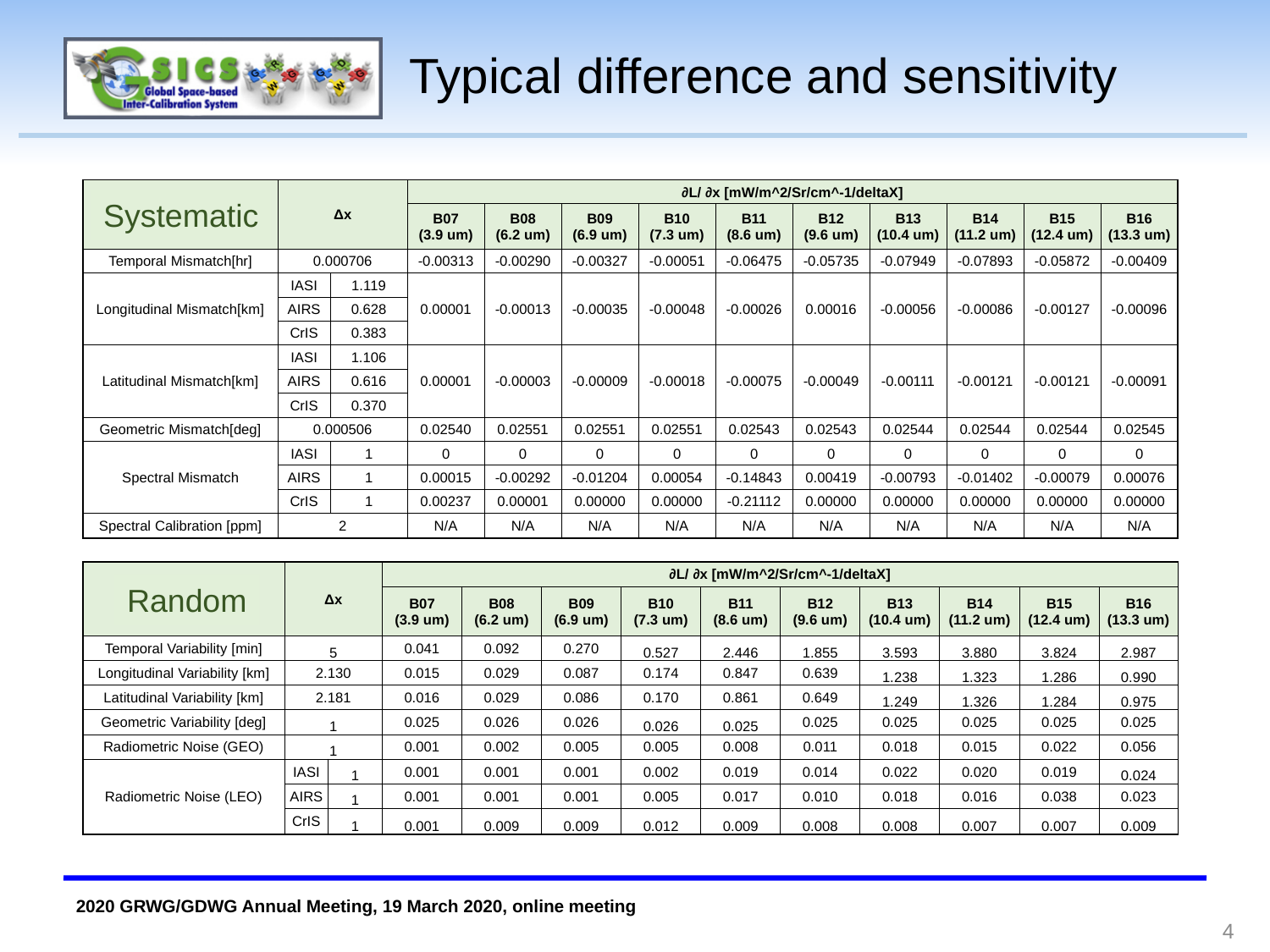

# Typical difference and sensitivity
| Systematic component | Δx |  | ∂L/ ∂x [mW/m^2/Sr/cm^-1/deltaX] |  |  |  |  |  |  |  |  |  |
| --- | --- | --- | --- | --- | --- | --- | --- | --- | --- | --- | --- | --- |
|  |  |  | B07 (3.9 um) | B08 (6.2 um) | B09 (6.9 um) | B10 (7.3 um) | B11 (8.6 um) | B12 (9.6 um) | B13 (10.4 um) | B14 (11.2 um) | B15 (12.4 um) | B16 (13.3 um) |
| Temporal Mismatch[hr] | 0.000706 |  | -0.00313 | -0.00290 | -0.00327 | -0.00051 | -0.06475 | -0.05735 | -0.07949 | -0.07893 | -0.05872 | -0.00409 |
| Longitudinal Mismatch[km] | IASI | 1.119 | 0.00001 | -0.00013 | -0.00035 | -0.00048 | -0.00026 | 0.00016 | -0.00056 | -0.00086 | -0.00127 | -0.00096 |
|  | AIRS | 0.628 |  |  |  |  |  |  |  |  |  |  |
|  | CrIS | 0.383 |  |  |  |  |  |  |  |  |  |  |
| Latitudinal Mismatch[km] | IASI | 1.106 | 0.00001 | -0.00003 | -0.00009 | -0.00018 | -0.00075 | -0.00049 | -0.00111 | -0.00121 | -0.00121 | -0.00091 |
|  | AIRS | 0.616 |  |  |  |  |  |  |  |  |  |  |
|  | CrIS | 0.370 |  |  |  |  |  |  |  |  |  |  |
| Geometric Mismatch[deg] | 0.000506 |  | 0.02540 | 0.02551 | 0.02551 | 0.02551 | 0.02543 | 0.02543 | 0.02544 | 0.02544 | 0.02544 | 0.02545 |
| Spectral Mismatch | IASI | 1 | 0 | 0 | 0 | 0 | 0 | 0 | 0 | 0 | 0 | 0 |
|  | AIRS | 1 | 0.00015 | -0.00292 | -0.01204 | 0.00054 | -0.14843 | 0.00419 | -0.00793 | -0.01402 | -0.00079 | 0.00076 |
|  | CrIS | 1 | 0.00237 | 0.00001 | 0.00000 | 0.00000 | -0.21112 | 0.00000 | 0.00000 | 0.00000 | 0.00000 | 0.00000 |
| Spectral Calibration [ppm] | 2 |  | N/A | N/A | N/A | N/A | N/A | N/A | N/A | N/A | N/A | N/A |
Systematic
| Random component | Δx |  | ∂L/ ∂x [mW/m^2/Sr/cm^-1/deltaX] |  |  |  |  |  |  |  |  |  |
| --- | --- | --- | --- | --- | --- | --- | --- | --- | --- | --- | --- | --- |
|  |  |  | B07 (3.9 um) | B08 (6.2 um) | B09 (6.9 um) | B10 (7.3 um) | B11 (8.6 um) | B12 (9.6 um) | B13 (10.4 um) | B14 (11.2 um) | B15 (12.4 um) | B16 (13.3 um) |
| Temporal Variability [min] | 5 |  | 0.041 | 0.092 | 0.270 | 0.527 | 2.446 | 1.855 | 3.593 | 3.880 | 3.824 | 2.987 |
| Longitudinal Variability [km] | 2.130 |  | 0.015 | 0.029 | 0.087 | 0.174 | 0.847 | 0.639 | 1.238 | 1.323 | 1.286 | 0.990 |
| Latitudinal Variability [km] | 2.181 |  | 0.016 | 0.029 | 0.086 | 0.170 | 0.861 | 0.649 | 1.249 | 1.326 | 1.284 | 0.975 |
| Geometric Variability [deg] | 1 |  | 0.025 | 0.026 | 0.026 | 0.026 | 0.025 | 0.025 | 0.025 | 0.025 | 0.025 | 0.025 |
| Radiometric Noise (GEO) | 1 |  | 0.001 | 0.002 | 0.005 | 0.005 | 0.008 | 0.011 | 0.018 | 0.015 | 0.022 | 0.056 |
| Radiometric Noise (LEO) | IASI | 1 | 0.001 | 0.001 | 0.001 | 0.002 | 0.019 | 0.014 | 0.022 | 0.020 | 0.019 | 0.024 |
|  | AIRS | 1 | 0.001 | 0.001 | 0.001 | 0.005 | 0.017 | 0.010 | 0.018 | 0.016 | 0.038 | 0.023 |
|  | CrIS | 1 | 0.001 | 0.009 | 0.009 | 0.012 | 0.009 | 0.008 | 0.008 | 0.007 | 0.007 | 0.009 |
Random
4